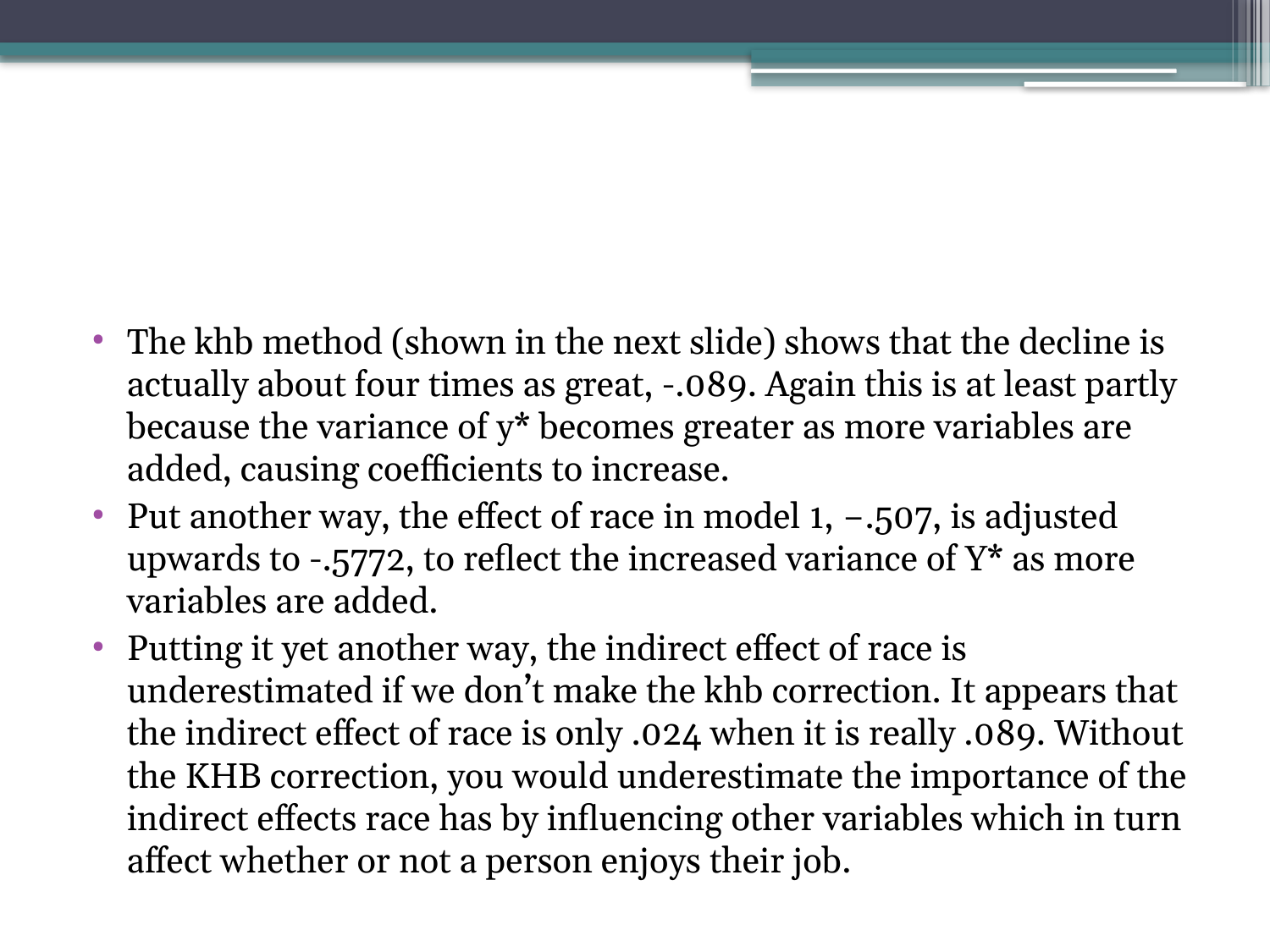

#
The khb method (shown in the next slide) shows that the decline is actually about four times as great, -.089. Again this is at least partly because the variance of y* becomes greater as more variables are added, causing coefficients to increase.
Put another way, the effect of race in model 1, −.507, is adjusted upwards to -.5772, to reflect the increased variance of Y* as more variables are added.
Putting it yet another way, the indirect effect of race is underestimated if we don’t make the khb correction. It appears that the indirect effect of race is only .024 when it is really .089. Without the KHB correction, you would underestimate the importance of the indirect effects race has by influencing other variables which in turn affect whether or not a person enjoys their job.